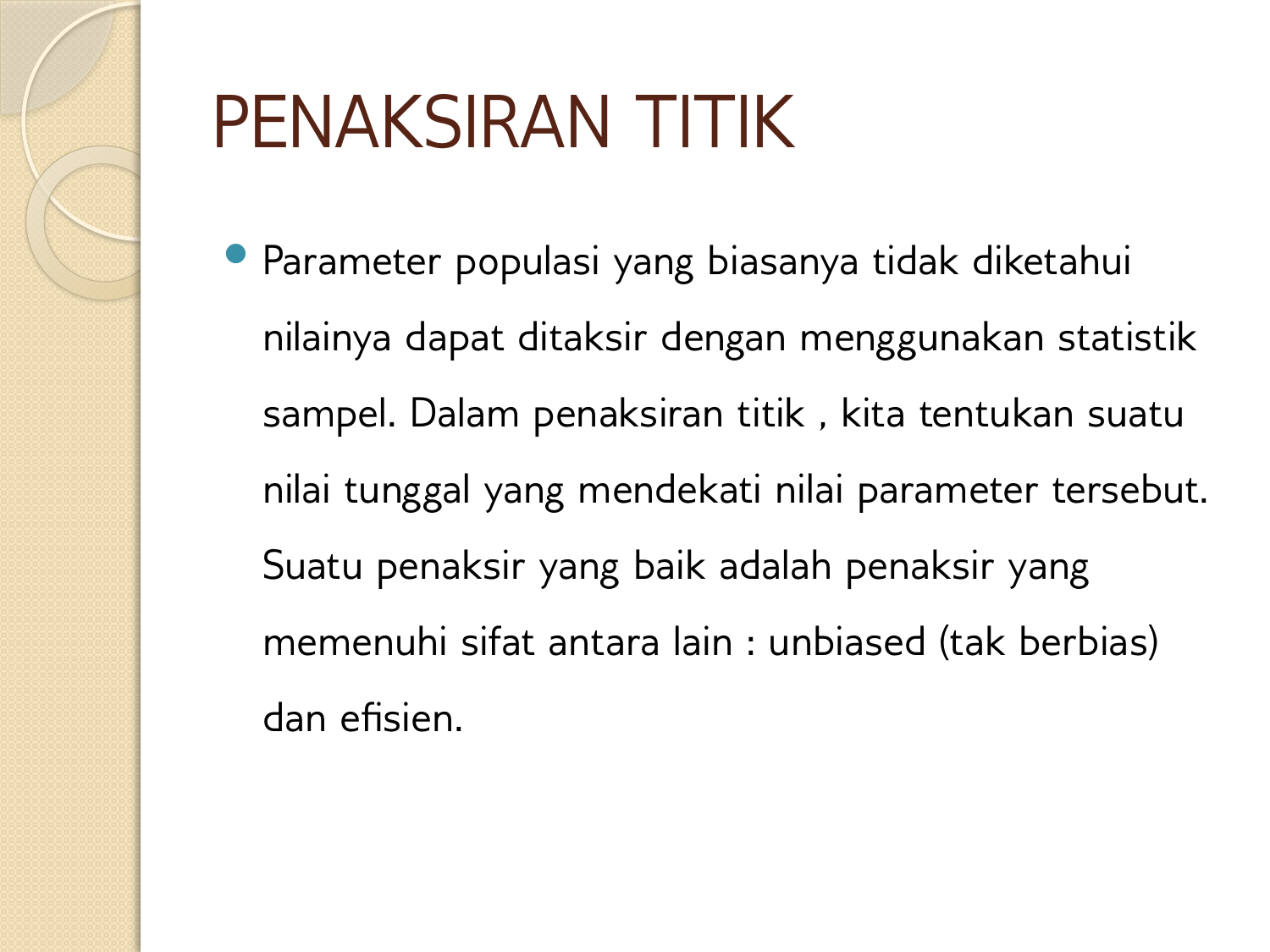

# PENAKSIRAN TITIK
Parameter populasi yang biasanya tidak diketahui nilainya dapat ditaksir dengan menggunakan statistik sampel. Dalam penaksiran titik , kita tentukan suatu nilai tunggal yang mendekati nilai parameter tersebut. Suatu penaksir yang baik adalah penaksir yang memenuhi sifat antara lain : unbiased (tak berbias) dan efisien.